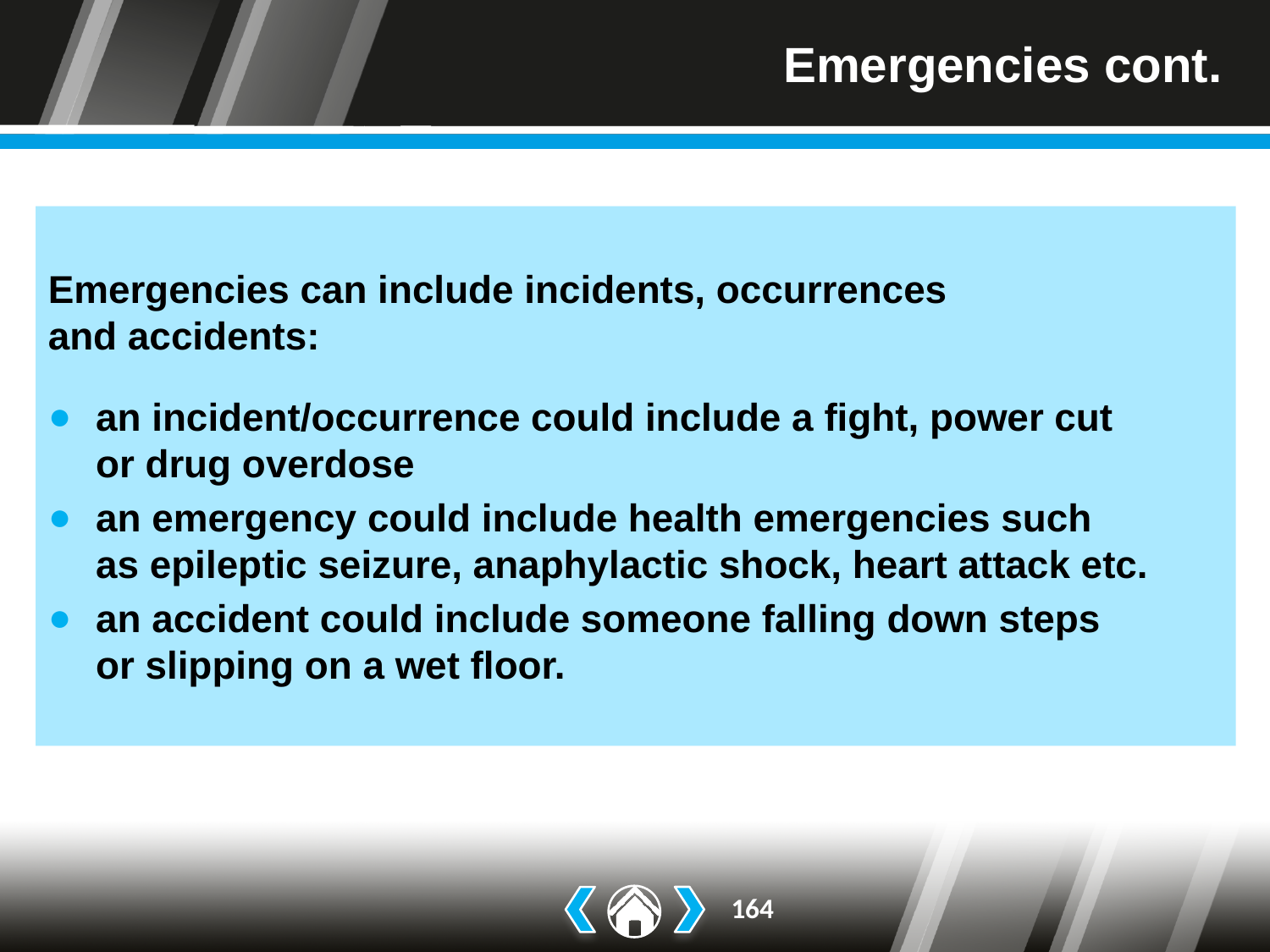

# Emergencies cont.
Emergencies can include incidents, occurrences
and accidents:

an incident/occurrence could include a fight, power cut
or drug overdose
an emergency could include health emergencies such
as epileptic seizure, anaphylactic shock, heart attack etc.
an accident could include someone falling down steps
or slipping on a wet floor.